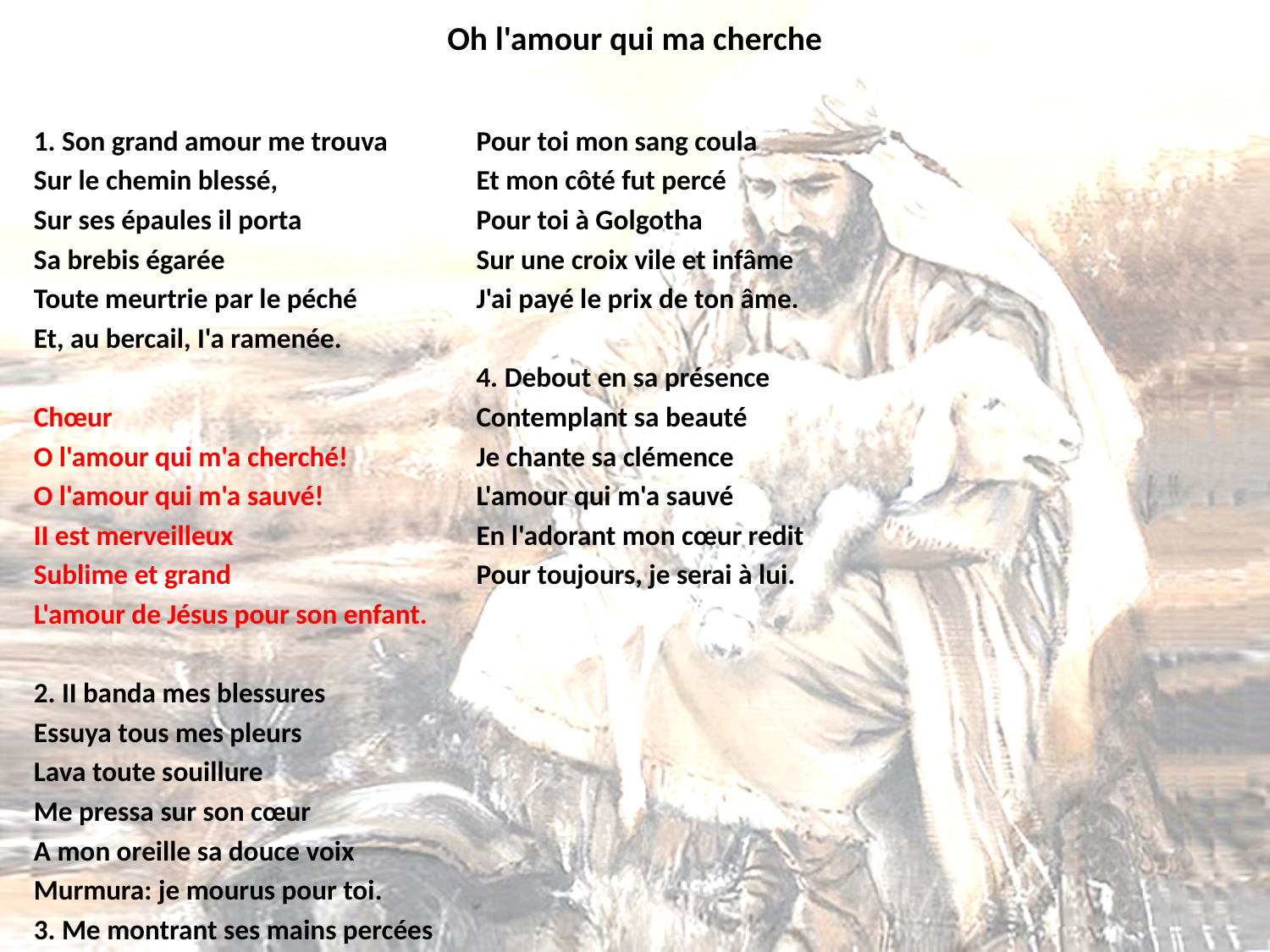

# Oh l'amour qui ma cherche
1. Son grand amour me trouva
Sur le chemin blessé,
Sur ses épaules il porta
Sa brebis égarée
Toute meurtrie par le péché
Et, au bercail, I'a ramenée.

Chœur
O l'amour qui m'a cherché!
O l'amour qui m'a sauvé!
II est merveilleux
Sublime et grand
L'amour de Jésus pour son enfant.

2. II banda mes blessures
Essuya tous mes pleurs
Lava toute souillure
Me pressa sur son cœur
A mon oreille sa douce voix
Murmura: je mourus pour toi.
3. Me montrant ses mains percées
Pour toi mon sang coula
Et mon côté fut percé
Pour toi à Golgotha
Sur une croix vile et infâme
J'ai payé le prix de ton âme.

4. Debout en sa présence
Contemplant sa beauté
Je chante sa clémence
L'amour qui m'a sauvé
En l'adorant mon cœur redit
Pour toujours, je serai à lui.